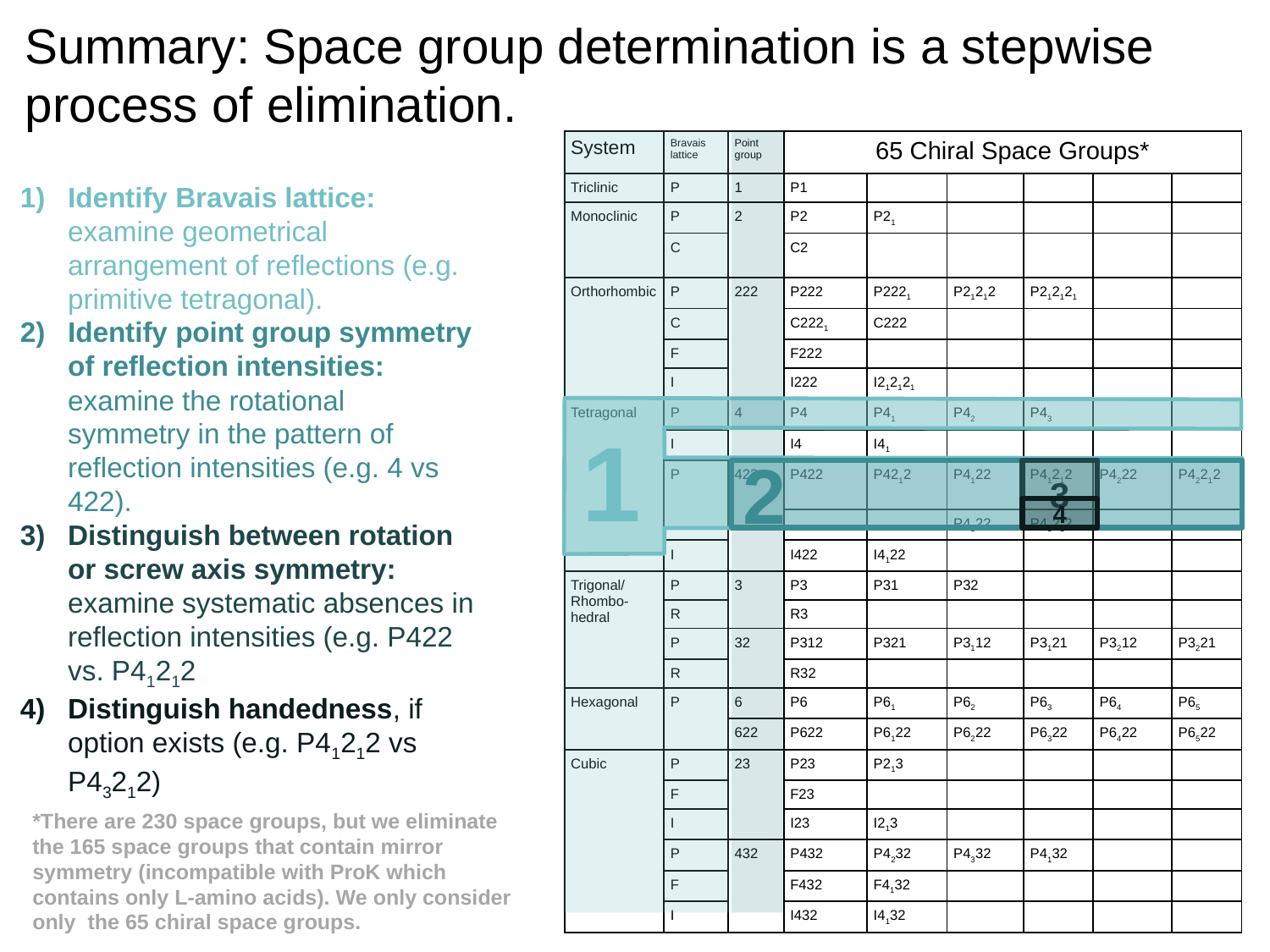

# Summary: Space group determination is a stepwise process of elimination.

| System | Bravais lattice | Point group | 65 Chiral Space Groups\* |  |  |  |  |  |
| --- | --- | --- | --- | --- | --- | --- | --- | --- |
| Triclinic | P | 1 | P1 |  |  |  |  |  |
| Monoclinic | P | 2 | P2 | P21 |  |  |  |  |
|  | C |  | C2 |  |  |  |  |  |
| Orthorhombic | P | 222 | P222 | P2221 | P21212 | P212121 |  |  |
|  | C |  | C2221 | C222 |  |  |  |  |
|  | F |  | F222 |  |  |  |  |  |
|  | I |  | I222 | I212121 |  |  |  |  |
| Tetragonal | P | 4 | P4 | P41 | P42 | P43 |  |  |
|  | I |  | I4 | I41 |  |  |  |  |
|  | P | 422 | P422 | P4212 | P4122 | P41212 | P4222 | P42212 |
|  |  |  |  |  | P4322 | P43212 |  |  |
|  | I |  | I422 | I4122 |  |  |  |  |
| Trigonal/ Rhombo-hedral | P | 3 | P3 | P31 | P32 |  |  |  |
|  | R |  | R3 |  |  |  |  |  |
|  | P | 32 | P312 | P321 | P3112 | P3121 | P3212 | P3221 |
|  | R |  | R32 |  |  |  |  |  |
| Hexagonal | P | 6 | P6 | P61 | P62 | P63 | P64 | P65 |
|  |  | 622 | P622 | P6122 | P6222 | P6322 | P6422 | P6522 |
| Cubic | P | 23 | P23 | P213 |  |  |  |  |
|  | F |  | F23 |  |  |  |  |  |
|  | I |  | I23 | I213 |  |  |  |  |
|  | P | 432 | P432 | P4232 | P4332 | P4132 |  |  |
|  | F |  | F432 | F4132 |  |  |  |  |
|  | I |  | I432 | I4132 |  |  |  |  |
Identify Bravais lattice: examine geometrical arrangement of reflections (e.g. primitive tetragonal).
Identify point group symmetry of reflection intensities: examine the rotational symmetry in the pattern of reflection intensities (e.g. 4 vs 422).
Distinguish between rotation or screw axis symmetry: examine systematic absences in reflection intensities (e.g. P422 vs. P41212
Distinguish handedness, if option exists (e.g. P41212 vs P43212)

1
2

3
4
*There are 230 space groups, but we eliminate the 165 space groups that contain mirror symmetry (incompatible with ProK which contains only L-amino acids). We only consider only  the 65 chiral space groups.